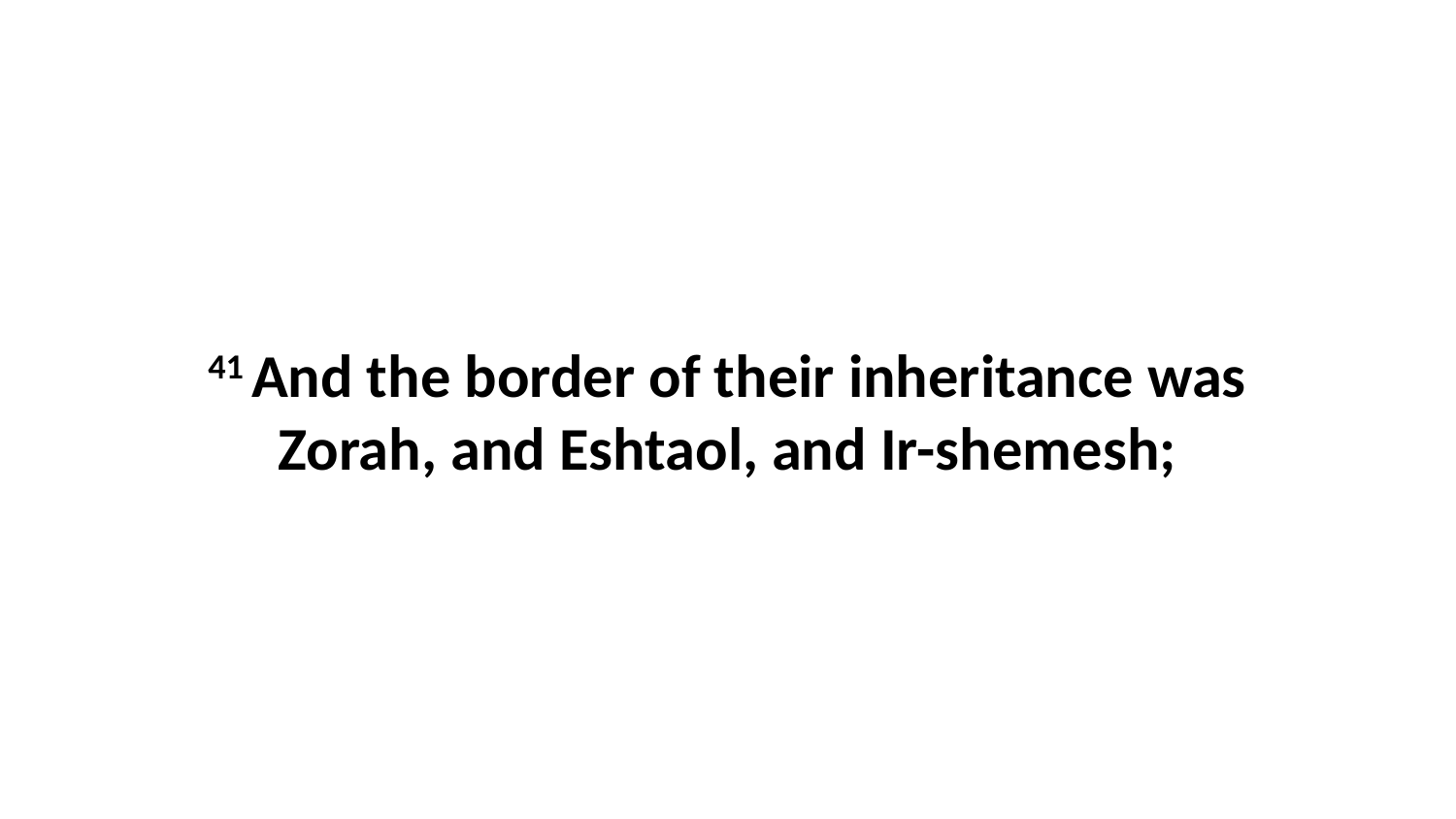

41 And the border of their inheritance was Zorah, and Eshtaol, and Ir-shemesh;